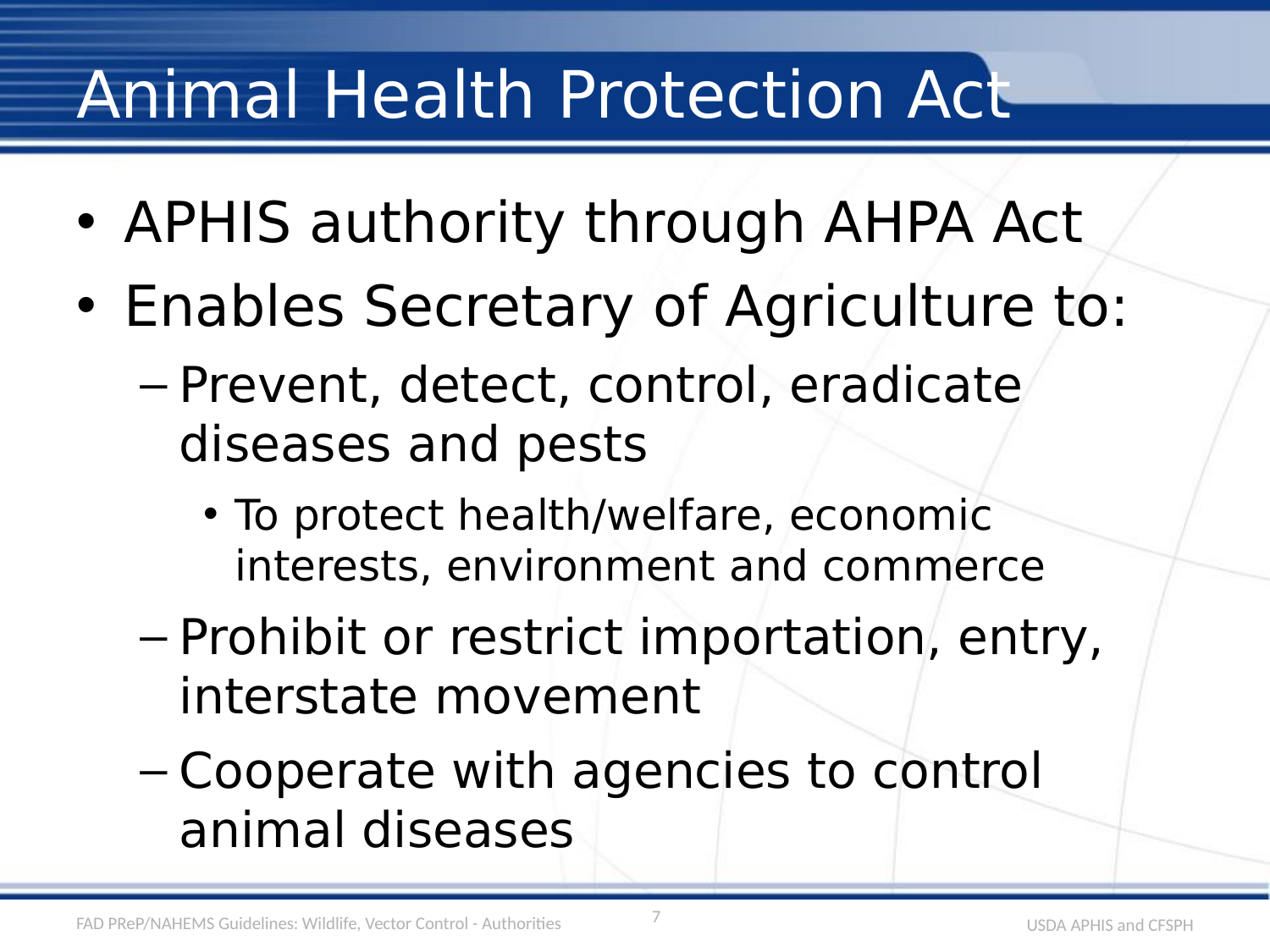

# Animal Health Protection Act
APHIS authority through AHPA Act
Enables Secretary of Agriculture to:
Prevent, detect, control, eradicate diseases and pests
To protect health/welfare, economic interests, environment and commerce
Prohibit or restrict importation, entry,  interstate movement
Cooperate with agencies to control animal diseases

7
FAD PReP/NAHEMS Guidelines: Wildlife, Vector Control - Authorities
USDA APHIS and CFSPH